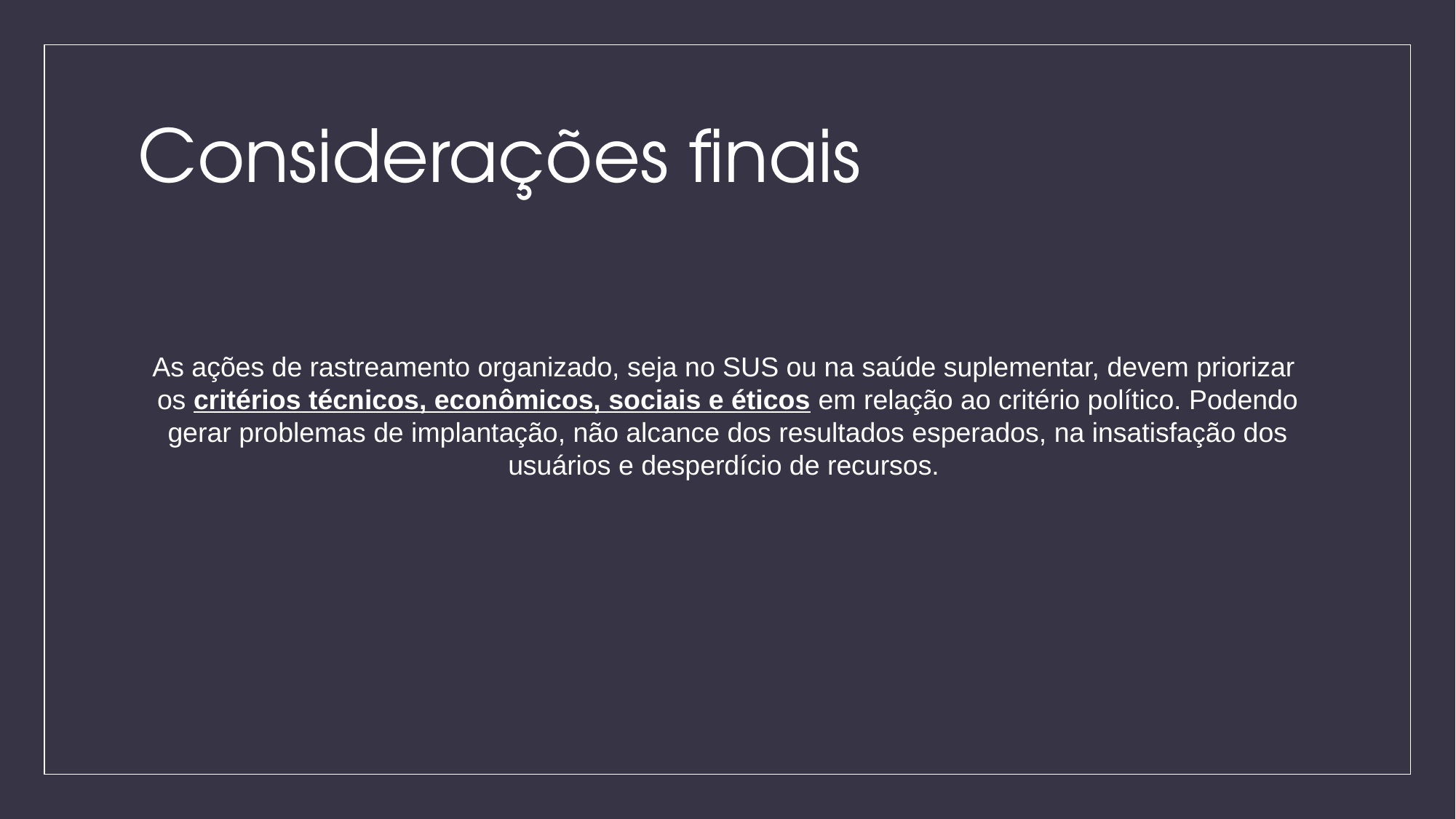

# Considerações finais

As ações de rastreamento organizado, seja no SUS ou na saúde suplementar, devem priorizar  os critérios técnicos, econômicos, sociais e éticos em relação ao critério político. Podendo gerar problemas de implantação, não alcance dos resultados esperados, na insatisfação dos usuários e desperdício de recursos.